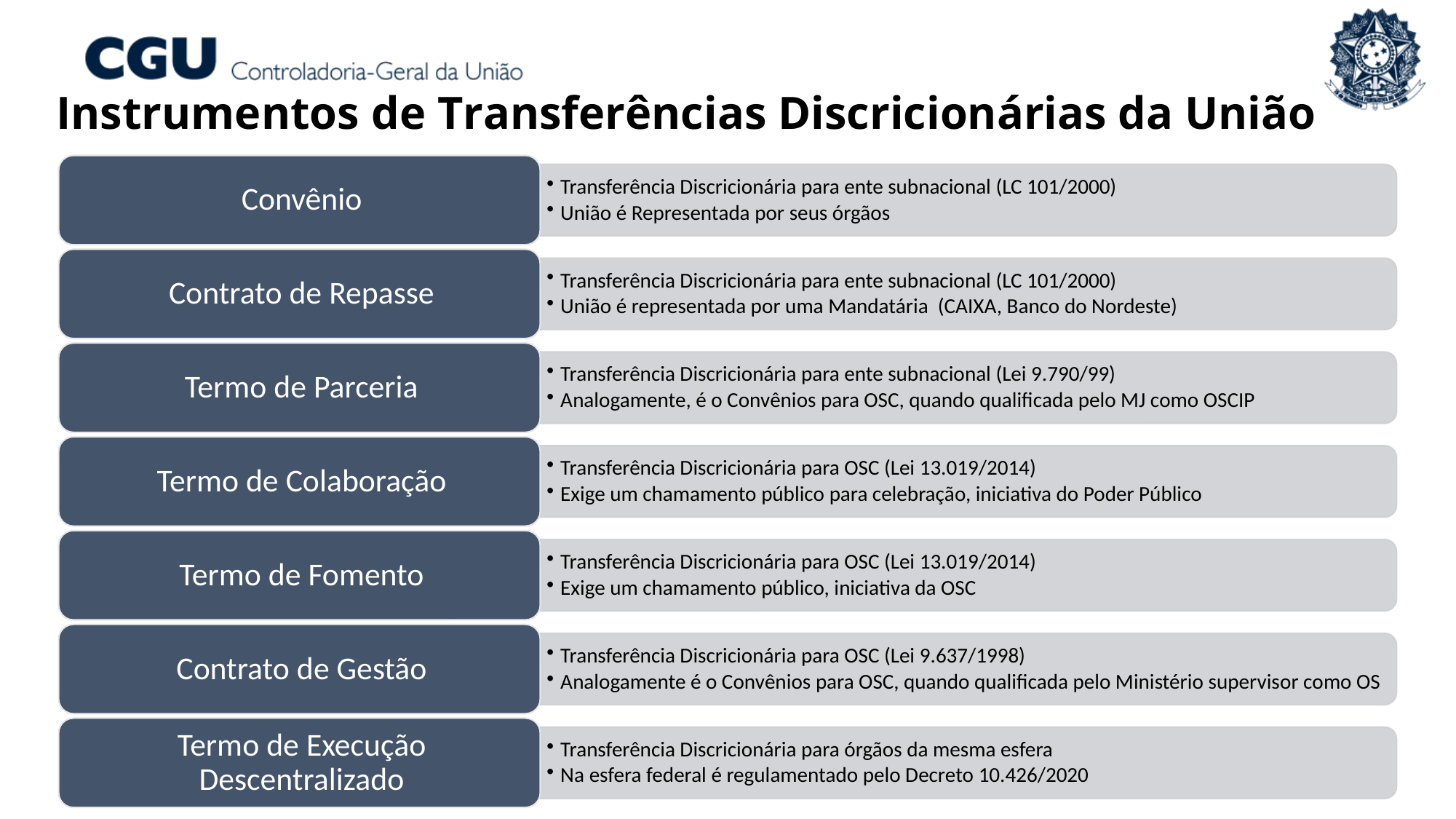

Instrumentos de Transferências Discricionárias da União
Transferência Discricionária para ente subnacional (LC 101/2000)
União é Representada por seus órgãos
Convênio
Transferência Discricionária para ente subnacional (LC 101/2000)
União é representada por uma Mandatária  (CAIXA, Banco do Nordeste)
Contrato de Repasse
Transferência Discricionária para ente subnacional (Lei 9.790/99)
Analogamente, é o Convênios para OSC, quando qualificada pelo MJ como OSCIP
Termo de Parceria
Transferência Discricionária para OSC (Lei 13.019/2014)
Exige um chamamento público para celebração, iniciativa do Poder Público
Termo de Colaboração
Transferência Discricionária para OSC (Lei 13.019/2014)
Exige um chamamento público, iniciativa da OSC
Termo de Fomento
Transferência Discricionária para OSC (Lei 9.637/1998)
Analogamente é o Convênios para OSC, quando qualificada pelo Ministério supervisor como OS
Contrato de Gestão
Transferência Discricionária para órgãos da mesma esfera
Na esfera federal é regulamentado pelo Decreto 10.426/2020
Termo de Execução Descentralizado